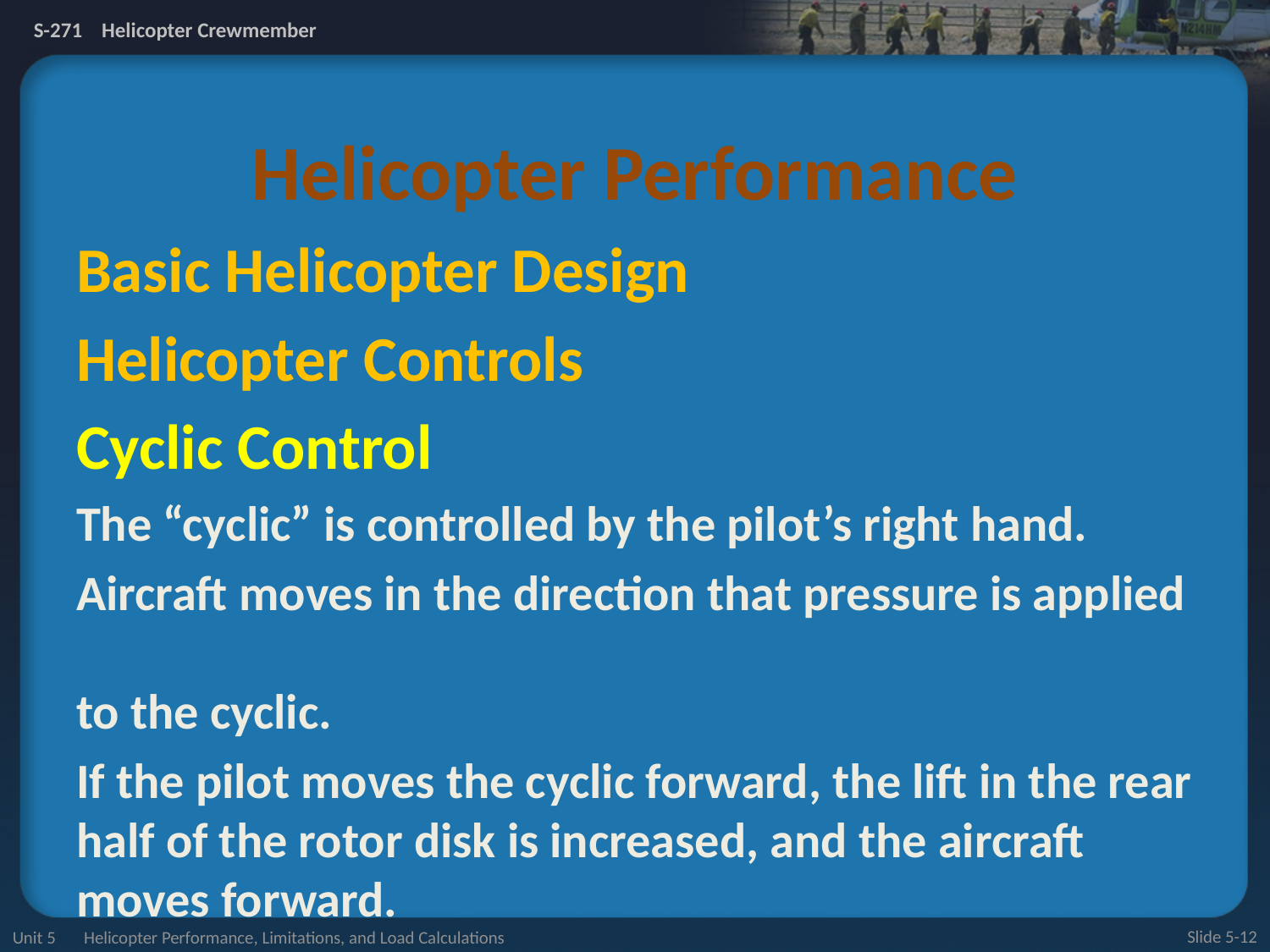

# Helicopter Performance
Basic Helicopter Design
Helicopter Controls
Cyclic Control
The “cyclic” is controlled by the pilot’s right hand.
Aircraft moves in the direction that pressure is applied
to the cyclic.
If the pilot moves the cyclic forward, the lift in the rear half of the rotor disk is increased, and the aircraft moves forward.

Unit 5       Helicopter Performance, Limitations, and Load Calculations
Slide 5-12